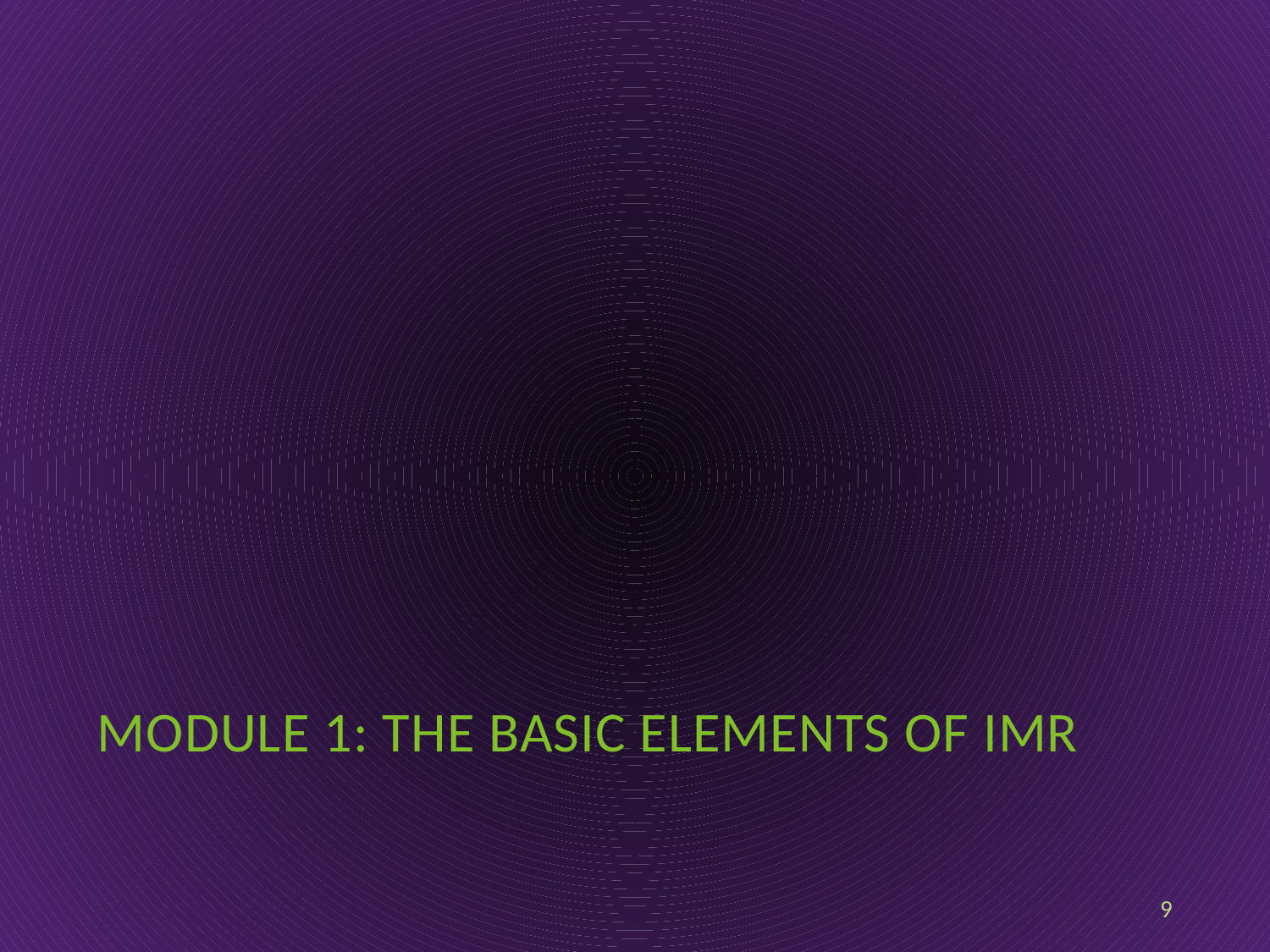

# Module 1: the basic elements of IMR
9